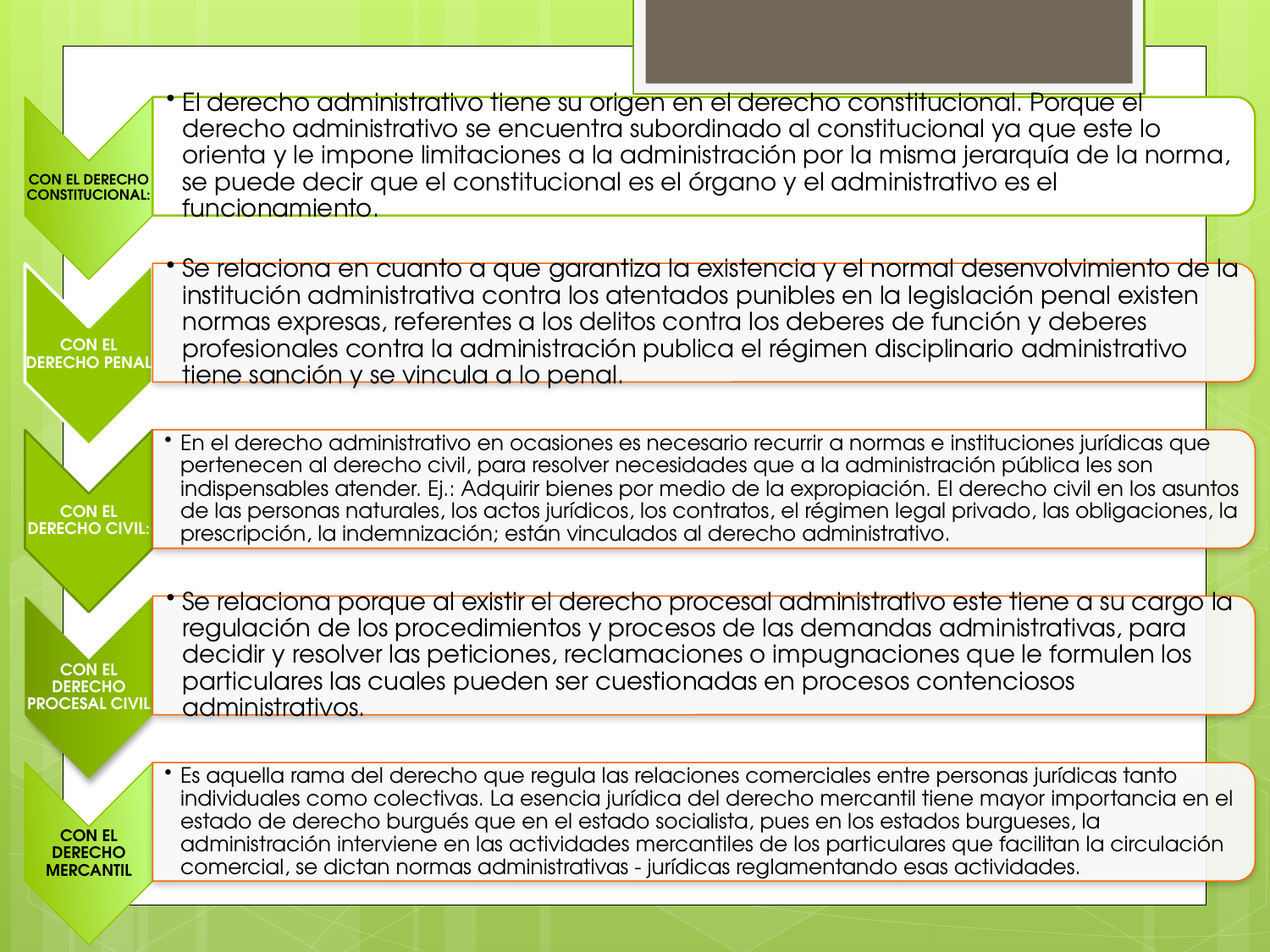

CON EL DERECHO CONSTITUCIONAL:
El derecho administrativo tiene su origen en el derecho constitucional. Porque el derecho administrativo se encuentra subordinado al constitucional ya que este lo orienta y le impone limitaciones a la administración por la misma jerarquía de la norma, se puede decir que el constitucional es el órgano y el administrativo es el funcionamiento.
CON EL DERECHO PENAL
Se relaciona en cuanto a que garantiza la existencia y el normal desenvolvimiento de la institución administrativa contra los atentados punibles en la legislación penal existen normas expresas, referentes a los delitos contra los deberes de función y deberes profesionales contra la administración publica el régimen disciplinario administrativo tiene sanción y se vincula a lo penal.
CON EL DERECHO CIVIL:
En el derecho administrativo en ocasiones es necesario recurrir a normas e instituciones jurídicas que pertenecen al derecho civil, para resolver necesidades que a la administración pública les son indispensables atender. Ej.: Adquirir bienes por medio de la expropiación. El derecho civil en los asuntos de las personas naturales, los actos jurídicos, los contratos, el régimen legal privado, las obligaciones, la prescripción, la indemnización; están vinculados al derecho administrativo.
CON EL DERECHO PROCESAL CIVIL
Se relaciona porque al existir el derecho procesal administrativo este tiene a su cargo la regulación de los procedimientos y procesos de las demandas administrativas, para decidir y resolver las peticiones, reclamaciones o impugnaciones que le formulen los particulares las cuales pueden ser cuestionadas en procesos contenciosos administrativos.
CON EL DERECHO MERCANTIL
Es aquella rama del derecho que regula las relaciones comerciales entre personas jurídicas tanto individuales como colectivas. La esencia jurídica del derecho mercantil tiene mayor importancia en el estado de derecho burgués que en el estado socialista, pues en los estados burgueses, la administración interviene en las actividades mercantiles de los particulares que facilitan la circulación comercial, se dictan normas administrativas - jurídicas reglamentando esas actividades.